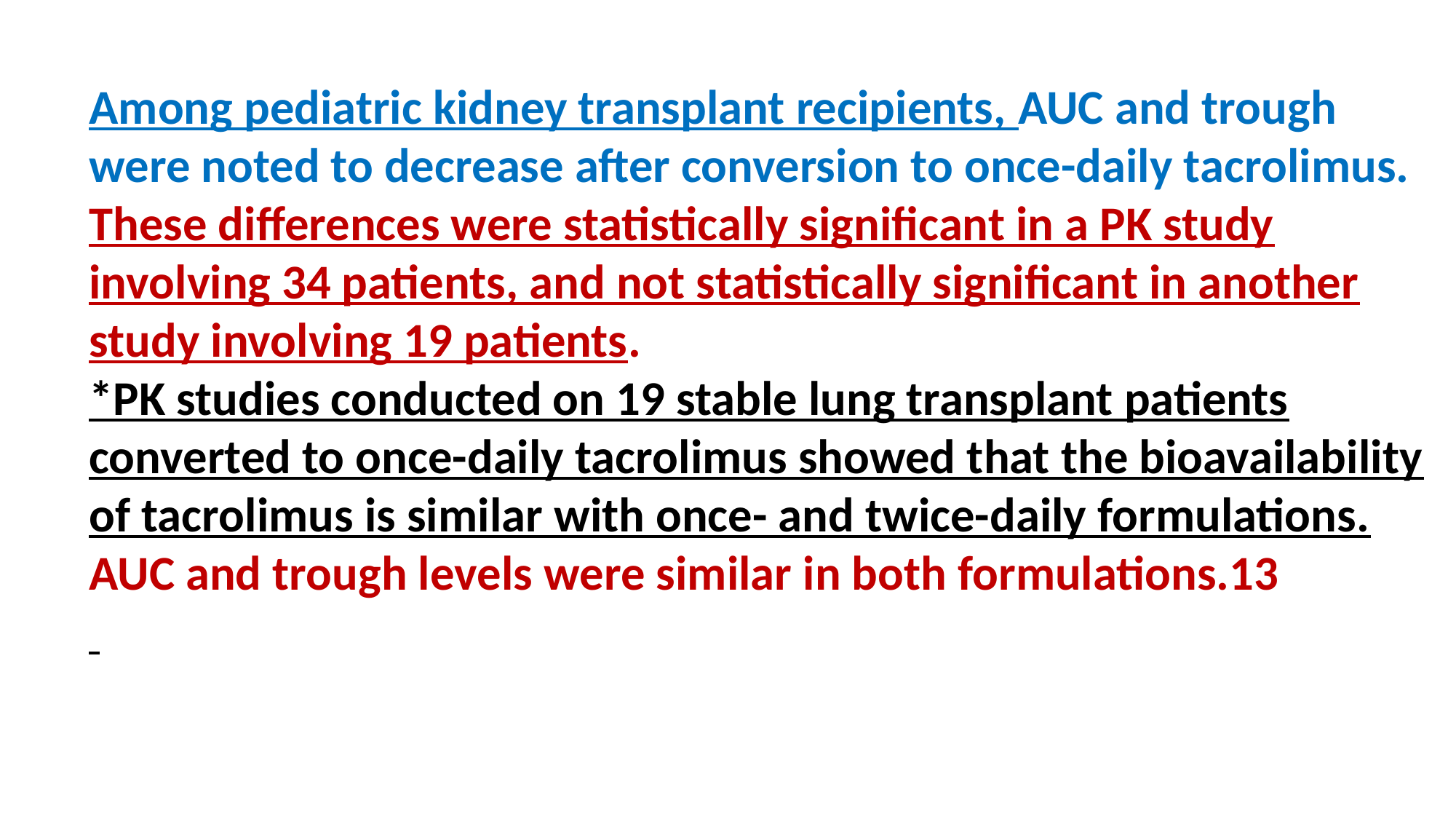

#
Among pediatric kidney transplant recipients, AUC and trough were noted to decrease after conversion to once-daily tacrolimus.
These differences were statistically significant in a PK study involving 34 patients, and not statistically significant in another study involving 19 patients.
*PK studies conducted on 19 stable lung transplant patients converted to once-daily tacrolimus showed that the bioavailability of tacrolimus is similar with once- and twice-daily formulations. AUC and trough levels were similar in both formulations.13